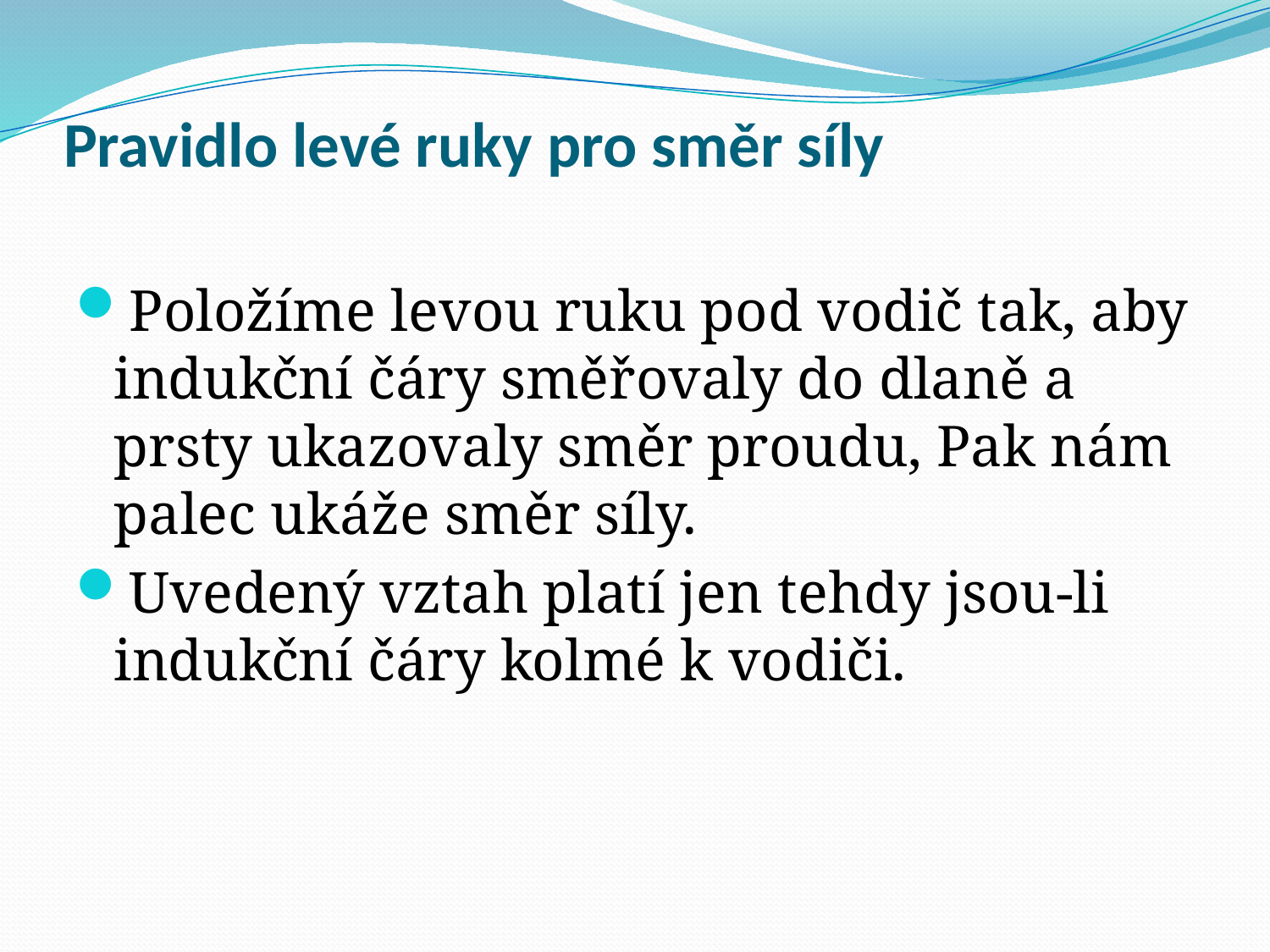

# Pravidlo levé ruky pro směr síly
Položíme levou ruku pod vodič tak, aby indukční čáry směřovaly do dlaně a prsty ukazovaly směr proudu, Pak nám palec ukáže směr síly.
Uvedený vztah platí jen tehdy jsou-li indukční čáry kolmé k vodiči.